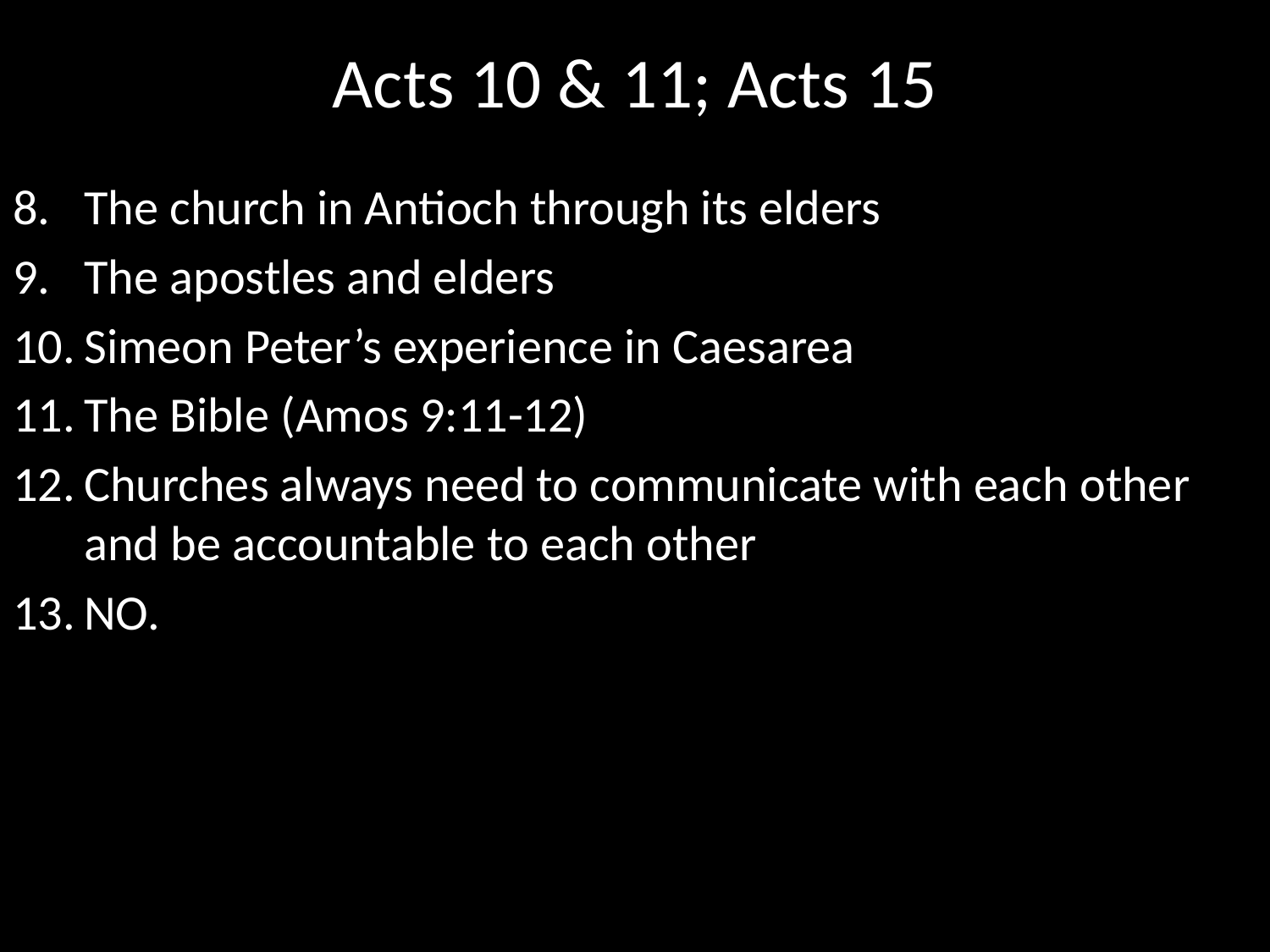

# Acts 10 & 11; Acts 15
The church in Antioch through its elders
The apostles and elders
Simeon Peter’s experience in Caesarea
The Bible (Amos 9:11-12)
Churches always need to communicate with each other and be accountable to each other
NO.